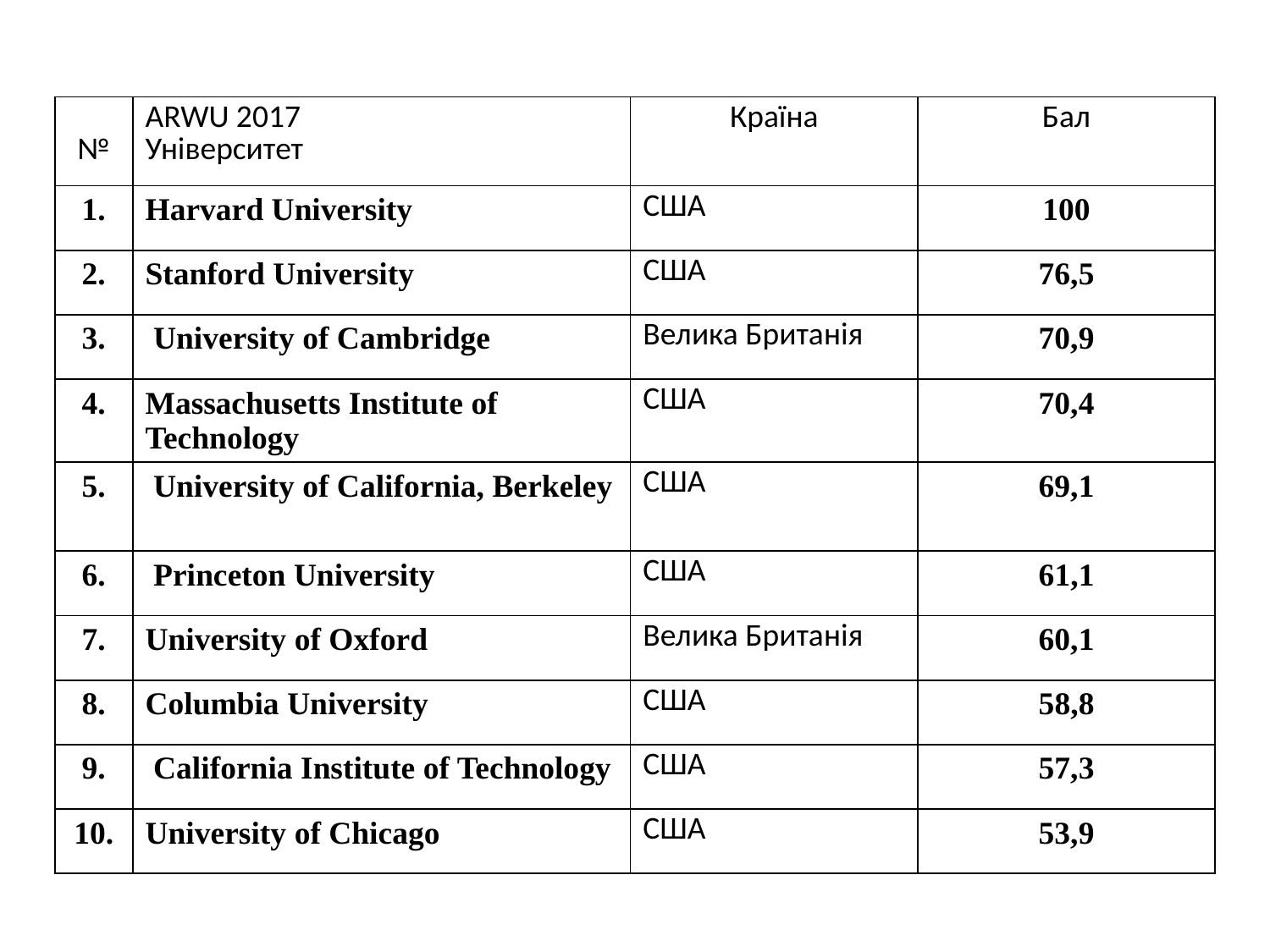

| № | ARWU 2017 Університет | Країна | Бал |
| --- | --- | --- | --- |
| 1. | Harvard University | США | 100 |
| 2. | Stanford University | США | 76,5 |
| 3. | University of Cambridge | Велика Британія | 70,9 |
| 4. | Massachusetts Institute of Technology | США | 70,4 |
| 5. | University of California, Berkeley | США | 69,1 |
| 6. | Princeton University | США | 61,1 |
| 7. | University of Oxford | Велика Британія | 60,1 |
| 8. | Columbia University | США | 58,8 |
| 9. | California Institute of Technology | США | 57,3 |
| 10. | University of Chicago | США | 53,9 |